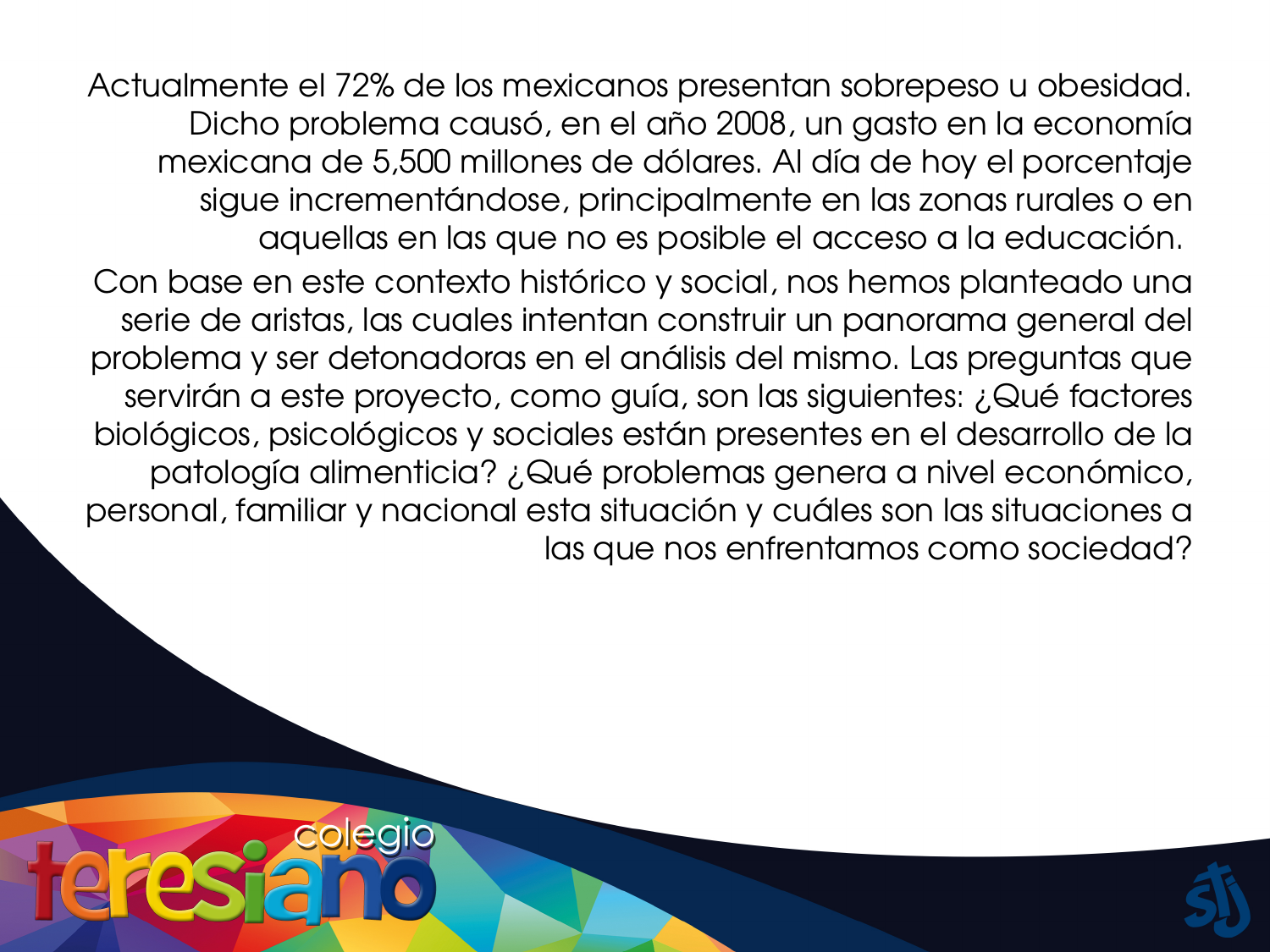

Actualmente el 72% de los mexicanos presentan sobrepeso u obesidad. Dicho problema causó, en el año 2008, un gasto en la economía mexicana de 5,500 millones de dólares. Al día de hoy el porcentaje sigue incrementándose, principalmente en las zonas rurales o en aquellas en las que no es posible el acceso a la educación.
Con base en este contexto histórico y social, nos hemos planteado una serie de aristas, las cuales intentan construir un panorama general del problema y ser detonadoras en el análisis del mismo. Las preguntas que servirán a este proyecto, como guía, son las siguientes: ¿Qué factores biológicos, psicológicos y sociales están presentes en el desarrollo de la patología alimenticia? ¿Qué problemas genera a nivel económico, personal, familiar y nacional esta situación y cuáles son las situaciones a las que nos enfrentamos como sociedad?